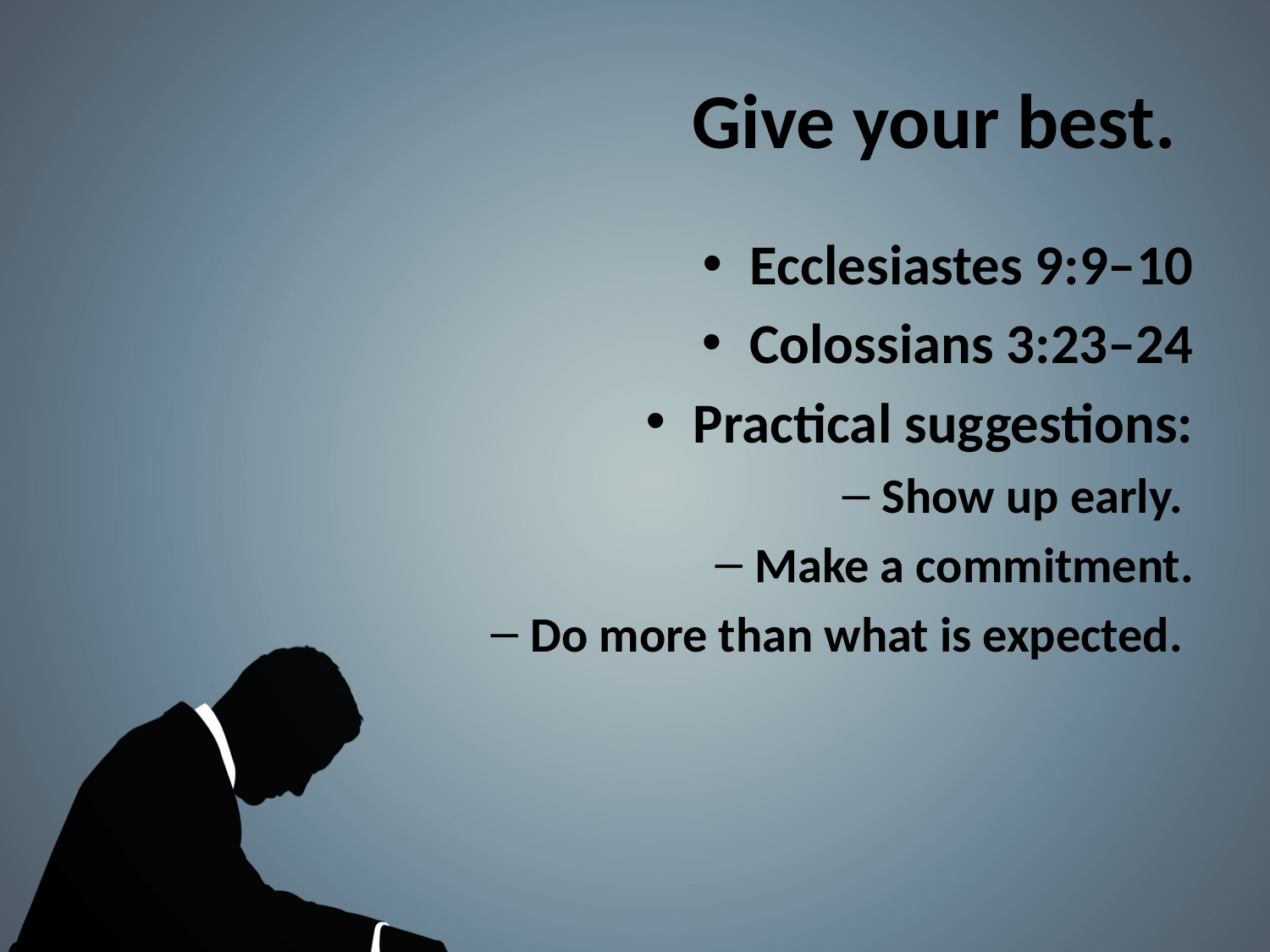

# Give your best.
Ecclesiastes 9:9–10
Colossians 3:23–24
Practical suggestions:
Show up early.
Make a commitment.
Do more than what is expected.